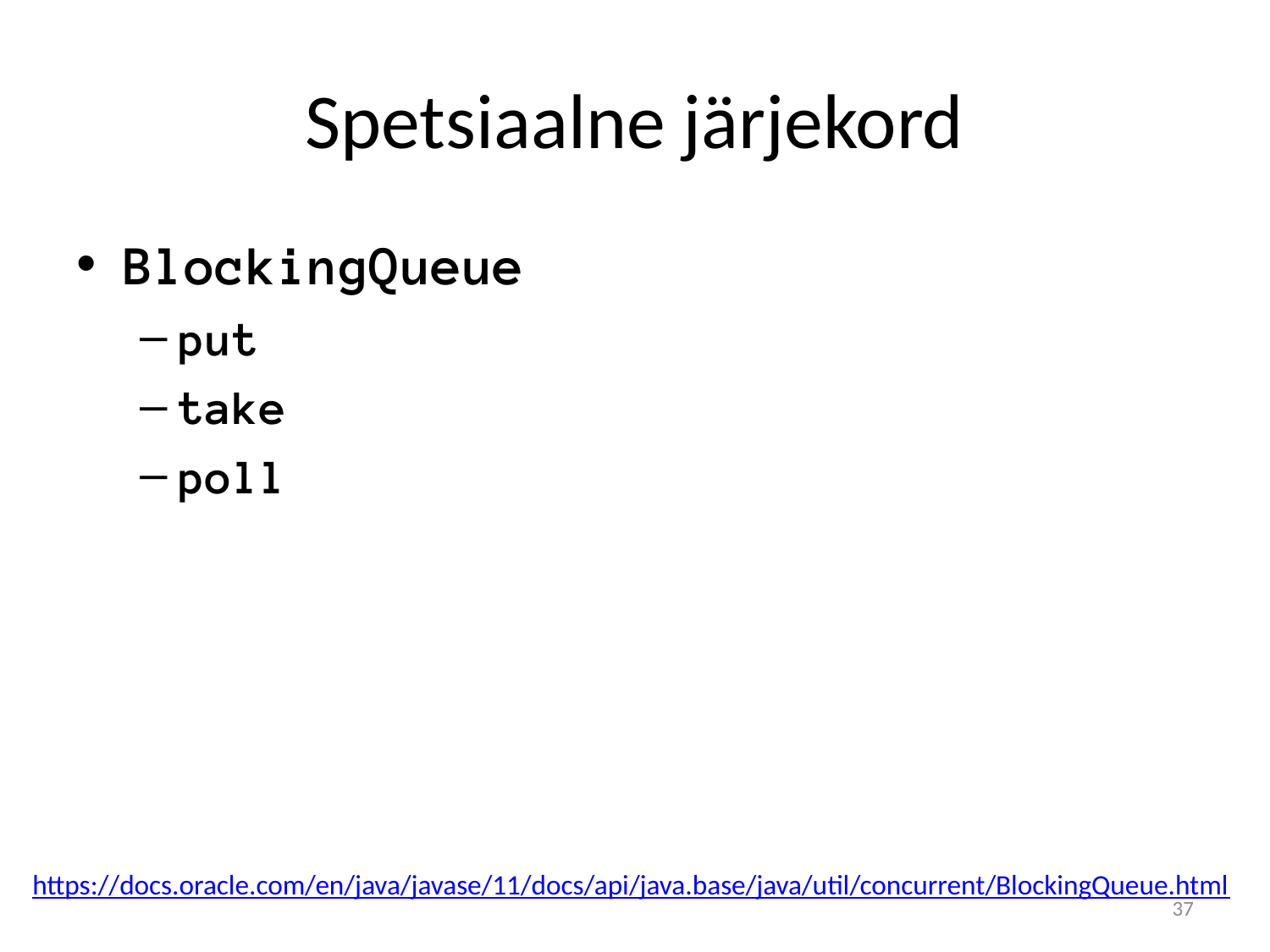

# Spetsiaalne järjekord
BlockingQueue
put
take
poll
https://docs.oracle.com/en/java/javase/11/docs/api/java.base/java/util/concurrent/BlockingQueue.html
37